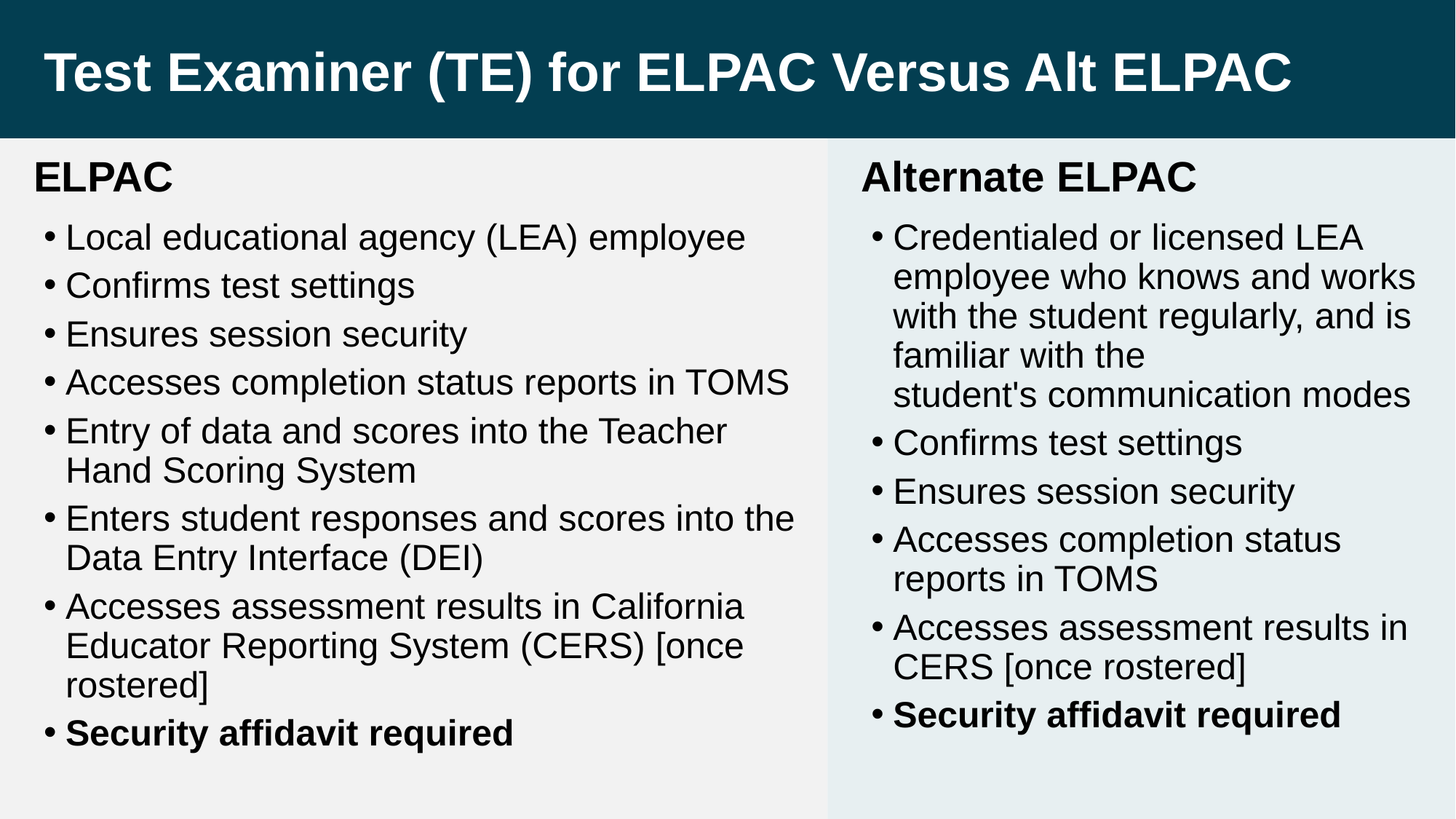

# Test Examiner (TE) for ELPAC Versus Alt ELPAC
 Alternate ELPAC
Credentialed or licensed LEA employee who knows and works with the student regularly, and is familiar with the
student's communication modes
Confirms test settings
Ensures session security
Accesses completion status reports in TOMS
Accesses assessment results in CERS [once rostered]
Security affidavit required
 ELPAC
Local educational agency (LEA) employee
Confirms test settings
Ensures session security
Accesses completion status reports in TOMS
Entry of data and scores into the Teacher Hand Scoring System
Enters student responses and scores into the Data Entry Interface (DEI)
Accesses assessment results in California Educator Reporting System (CERS) [once rostered]
Security affidavit required